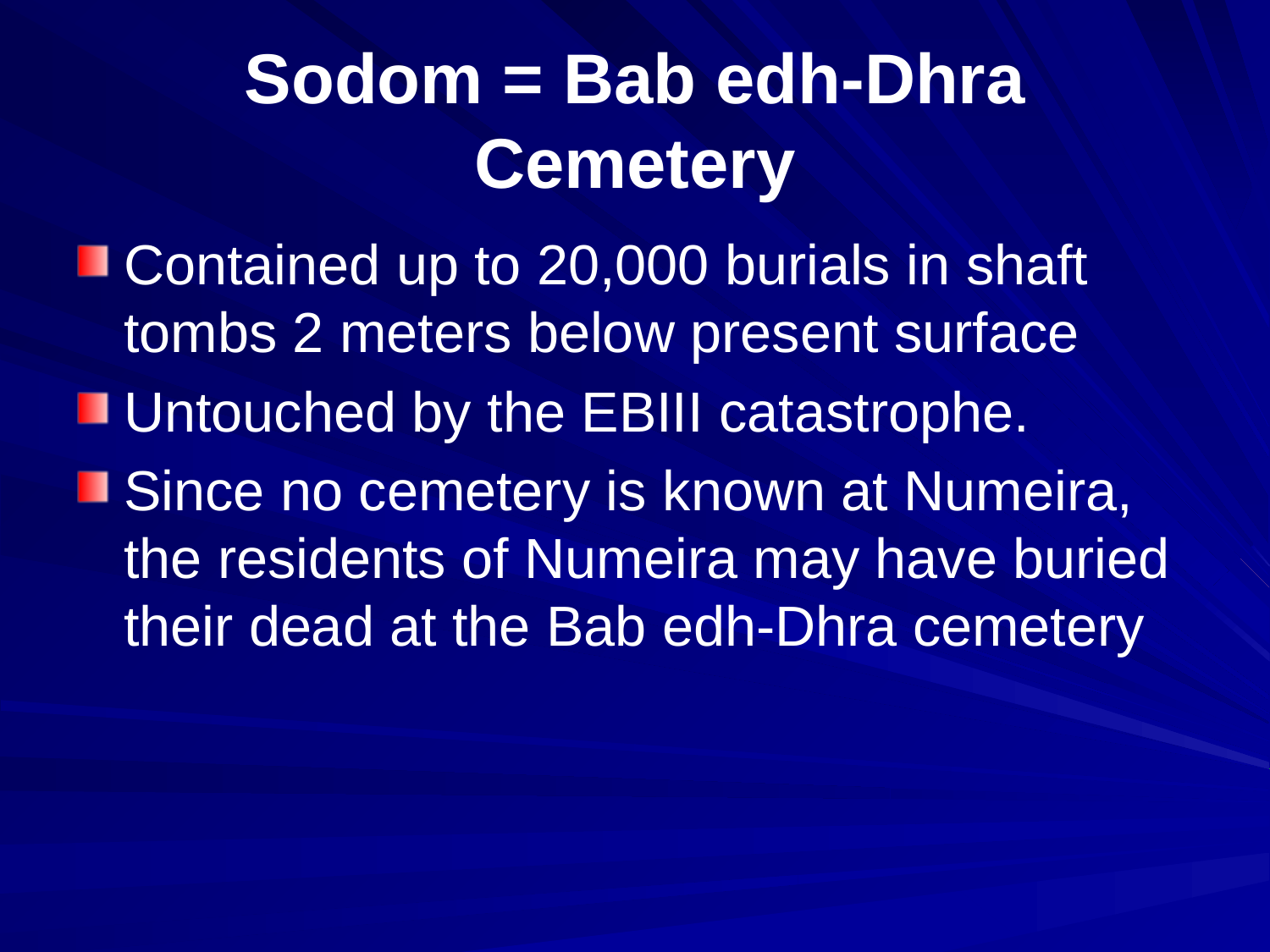

# Sodom = Bab edh-Dhra Cemetery
Contained up to 20,000 burials in shaft tombs 2 meters below present surface
Untouched by the EBIII catastrophe.
Since no cemetery is known at Numeira, the residents of Numeira may have buried their dead at the Bab edh-Dhra cemetery